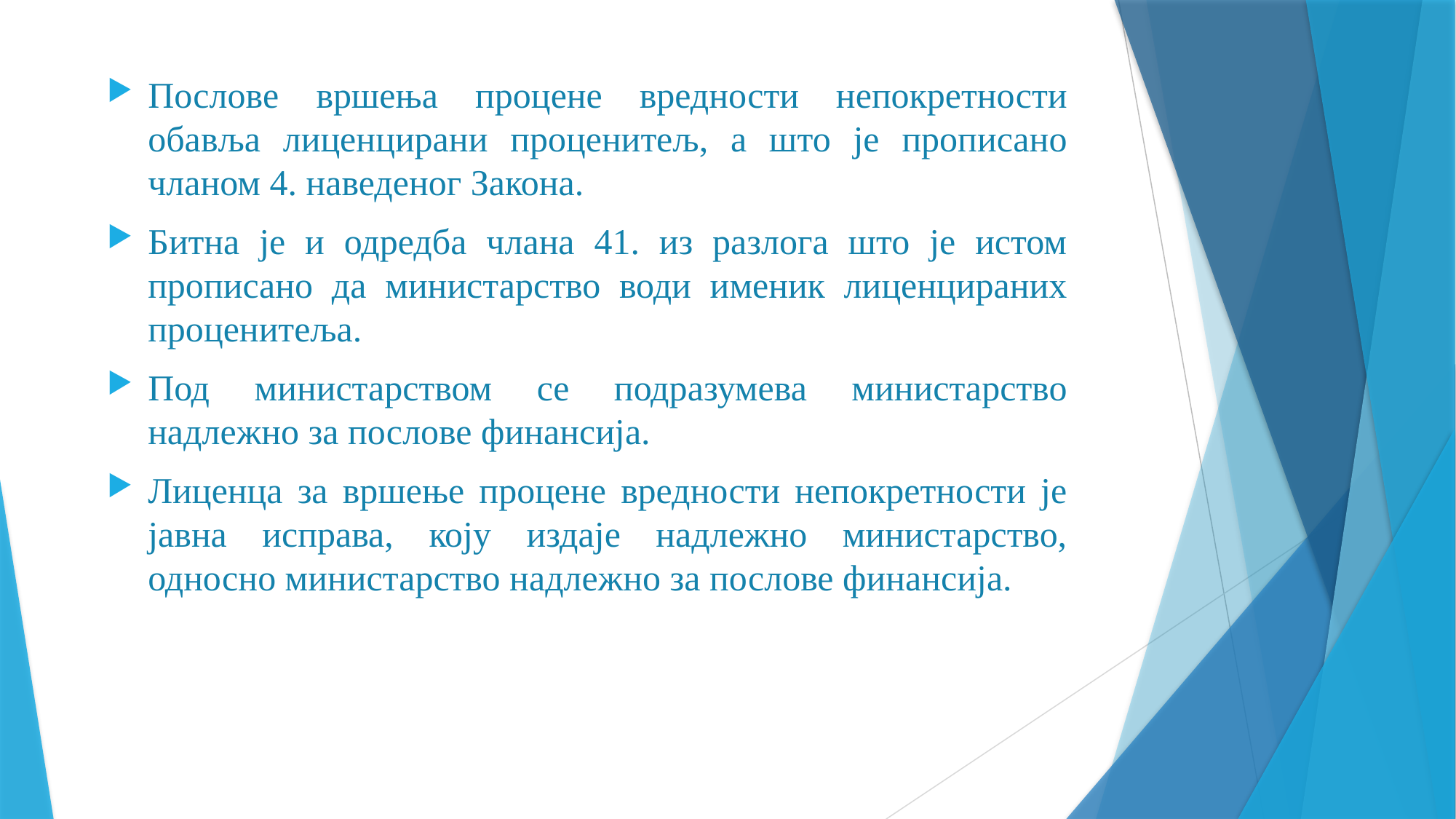

Пословe вршења процене вредности непокретности обавља лиценцирани проценитељ, а што је прописано чланом 4. наведеног Закона.
Битна је и одредба члана 41. из разлога што је истом прописано да министарство води именик лиценцираних проценитеља.
Под министарством се подразумева министарство надлежно за послове финансија.
Лиценца за вршење процене вредности непокретности је јавна исправа, коју издаје надлежно министарство, односно министарство надлежно за послове финансија.